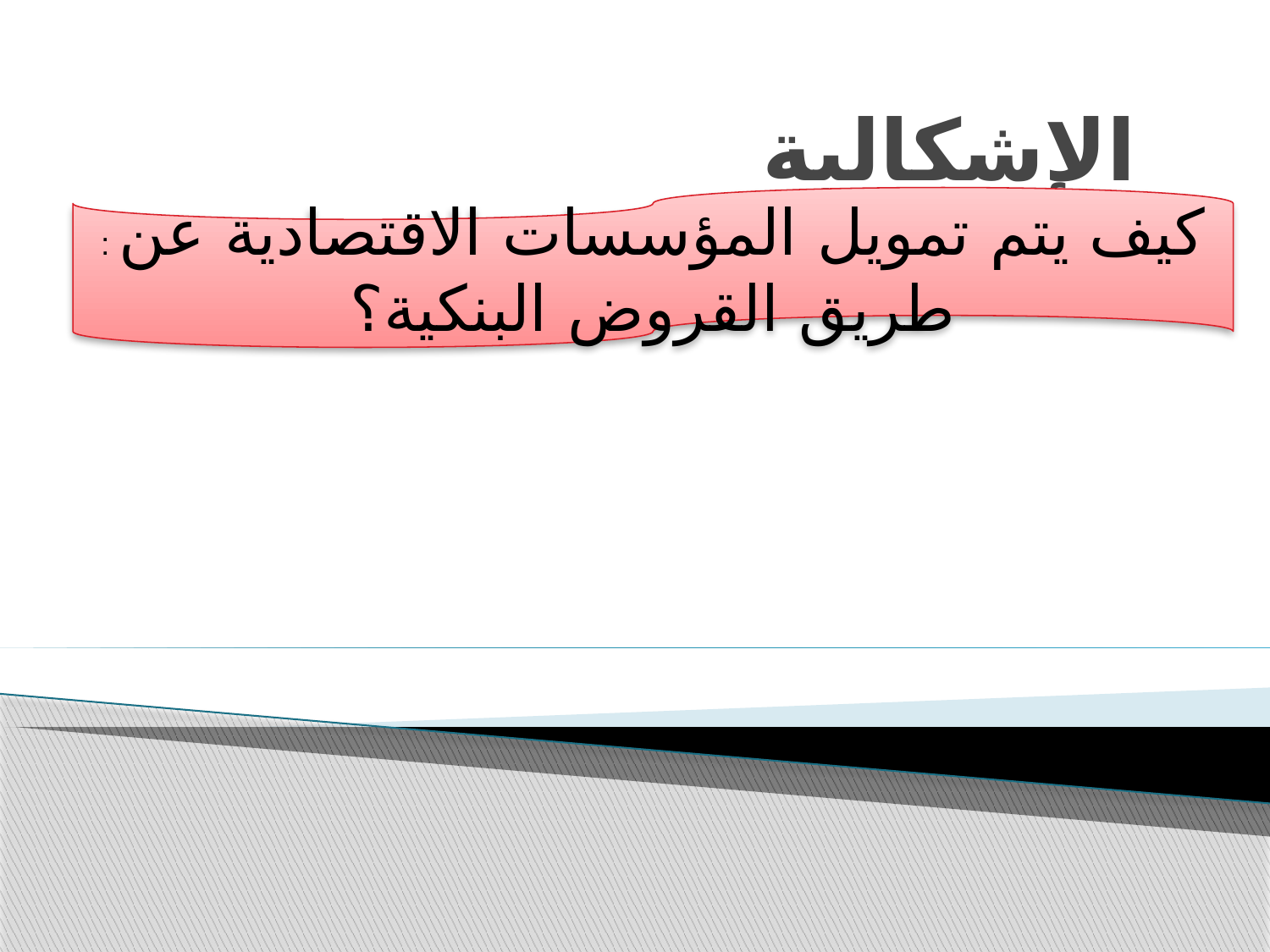

# الإشكالية
: كيف يتم تمويل المؤسسات الاقتصادية عن طريق القروض البنكية؟